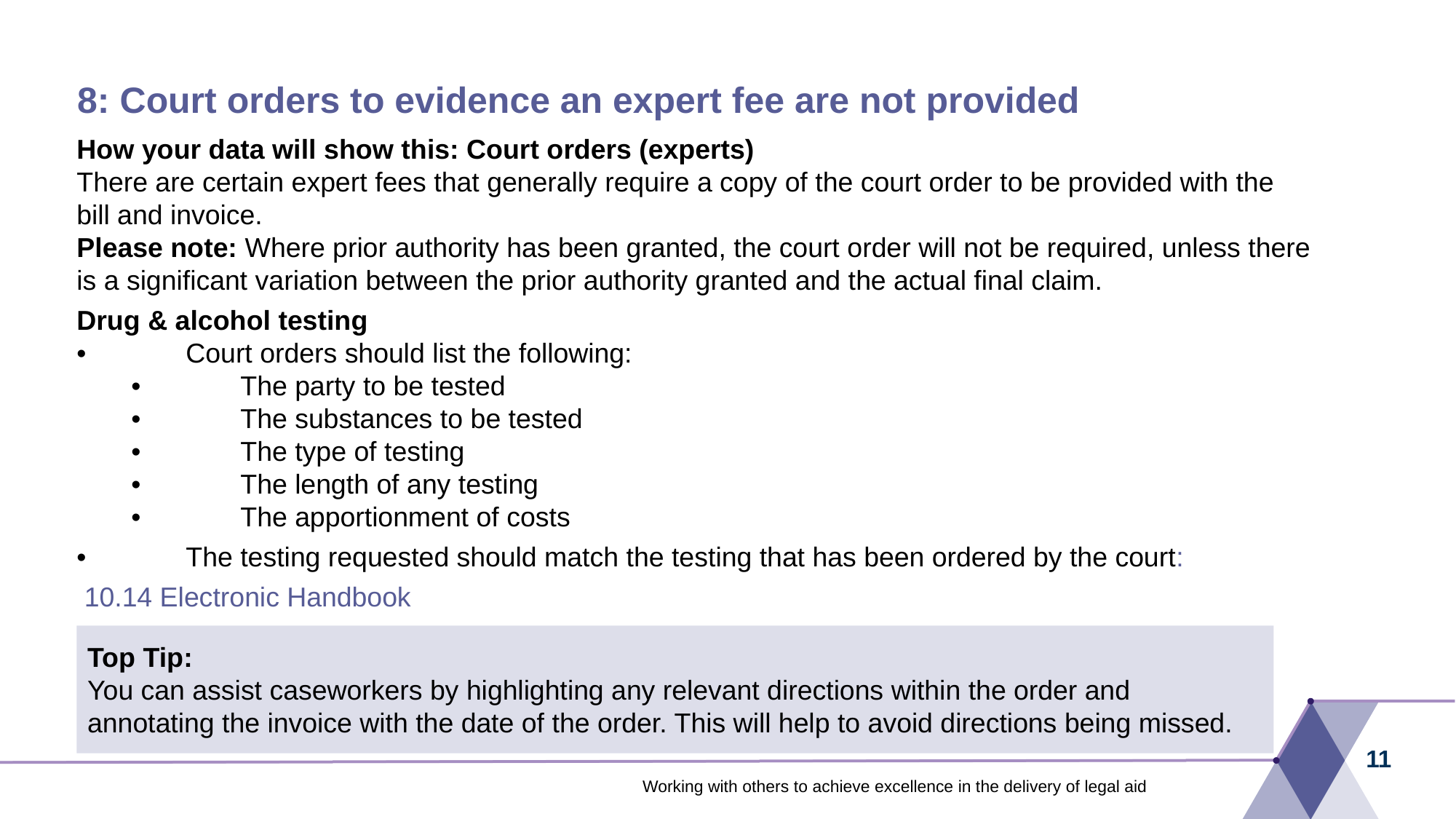

# 8: Court orders to evidence an expert fee are not provided
How your data will show this: Court orders (experts)
There are certain expert fees that generally require a copy of the court order to be provided with the bill and invoice.
Please note: Where prior authority has been granted, the court order will not be required, unless there
is a significant variation between the prior authority granted and the actual final claim.
Drug & alcohol testing
•	Court orders should list the following:
•	The party to be tested
•	The substances to be tested
•	The type of testing
•	The length of any testing
•	The apportionment of costs
•	The testing requested should match the testing that has been ordered by the court: 10.14 Electronic Handbook

Top Tip:
You can assist caseworkers by highlighting any relevant directions within the order and
annotating the invoice with the date of the order. This will help to avoid directions being missed.
11
Working with others to achieve excellence in the delivery of legal aid